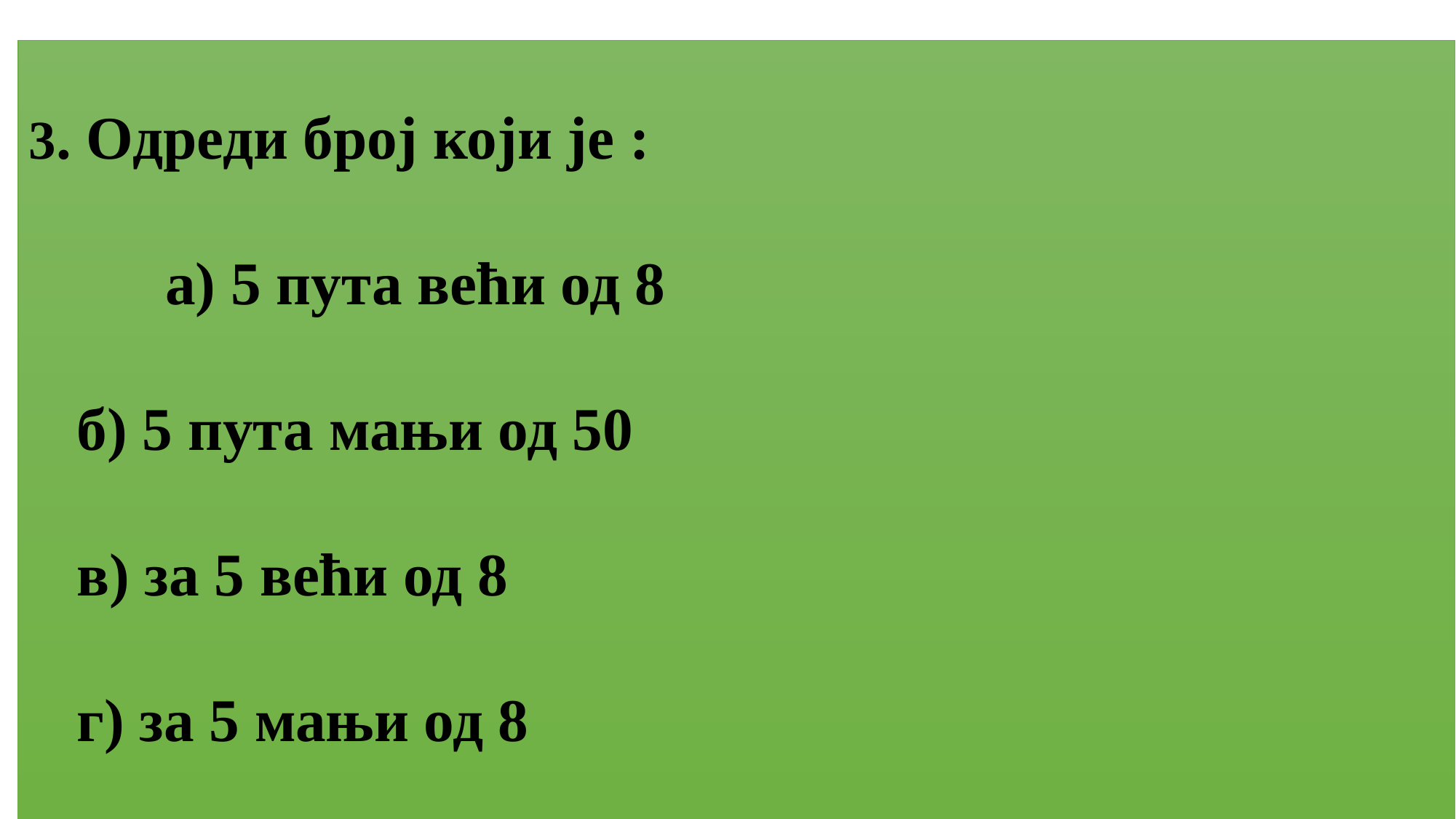

3. Одреди број који је :

а) 5 пута већи од 8

б) 5 пута мањи од 50

в) за 5 већи од 8

г) за 5 мањи од 8